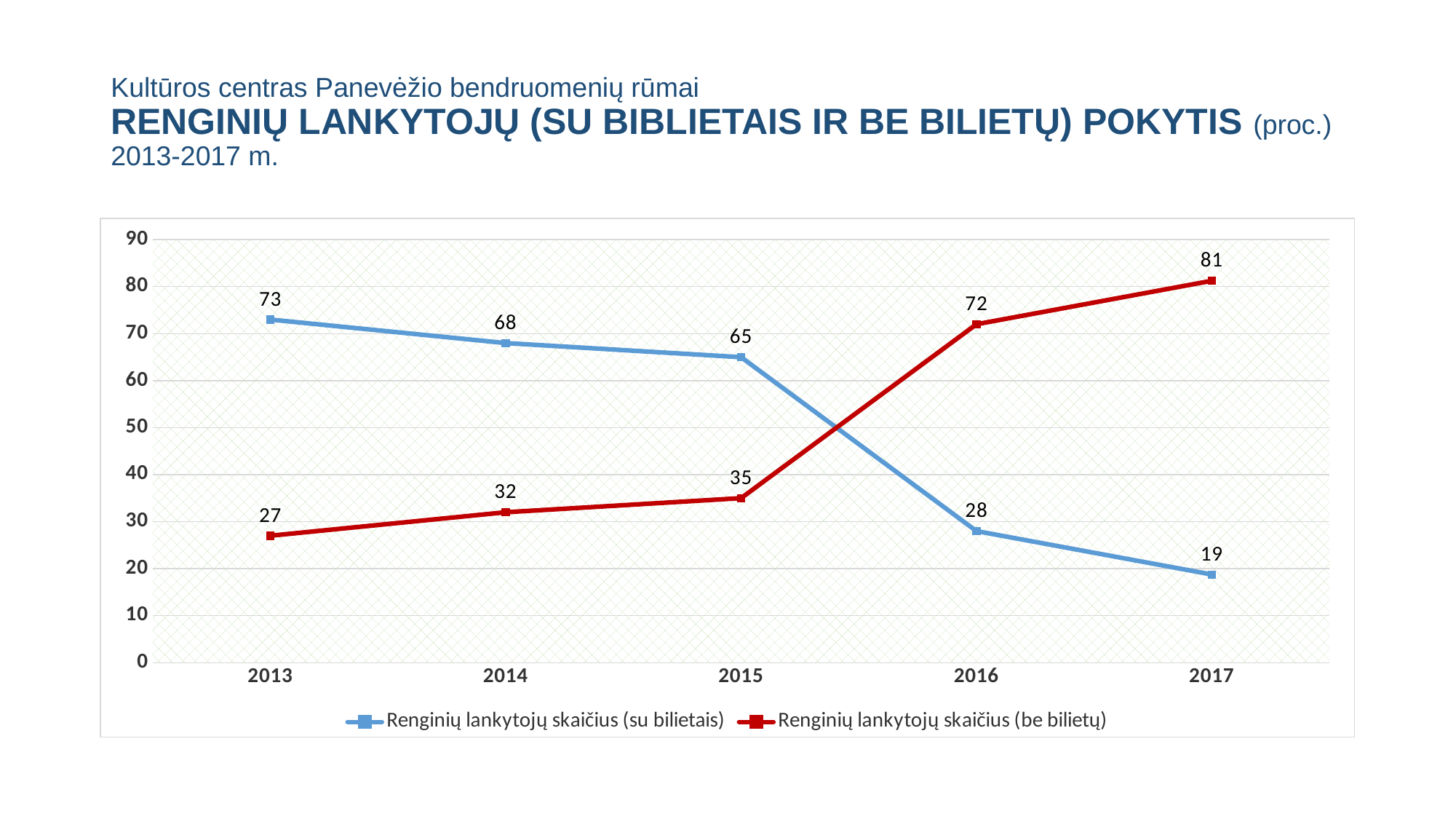

# Kultūros centras Panevėžio bendruomenių rūmai RENGINIŲ LANKYTOJŲ (SU BIBLIETAIS IR BE BILIETŲ) POKYTIS (proc.) 2013-2017 m.

### Chart

| Category | Renginių lankytojų skaičius (su bilietais) | Renginių lankytojų skaičius (be bilietų) |
|---|---|---|
| 2013 | 73.0 | 27.0 |
| 2014 | 68.0 | 32.0 |
| 2015 | 65.0 | 35.0 |
| 2016 | 28.0 | 72.0 |
| 2017 | 18.747277589391558 | 81.25272241060844 |